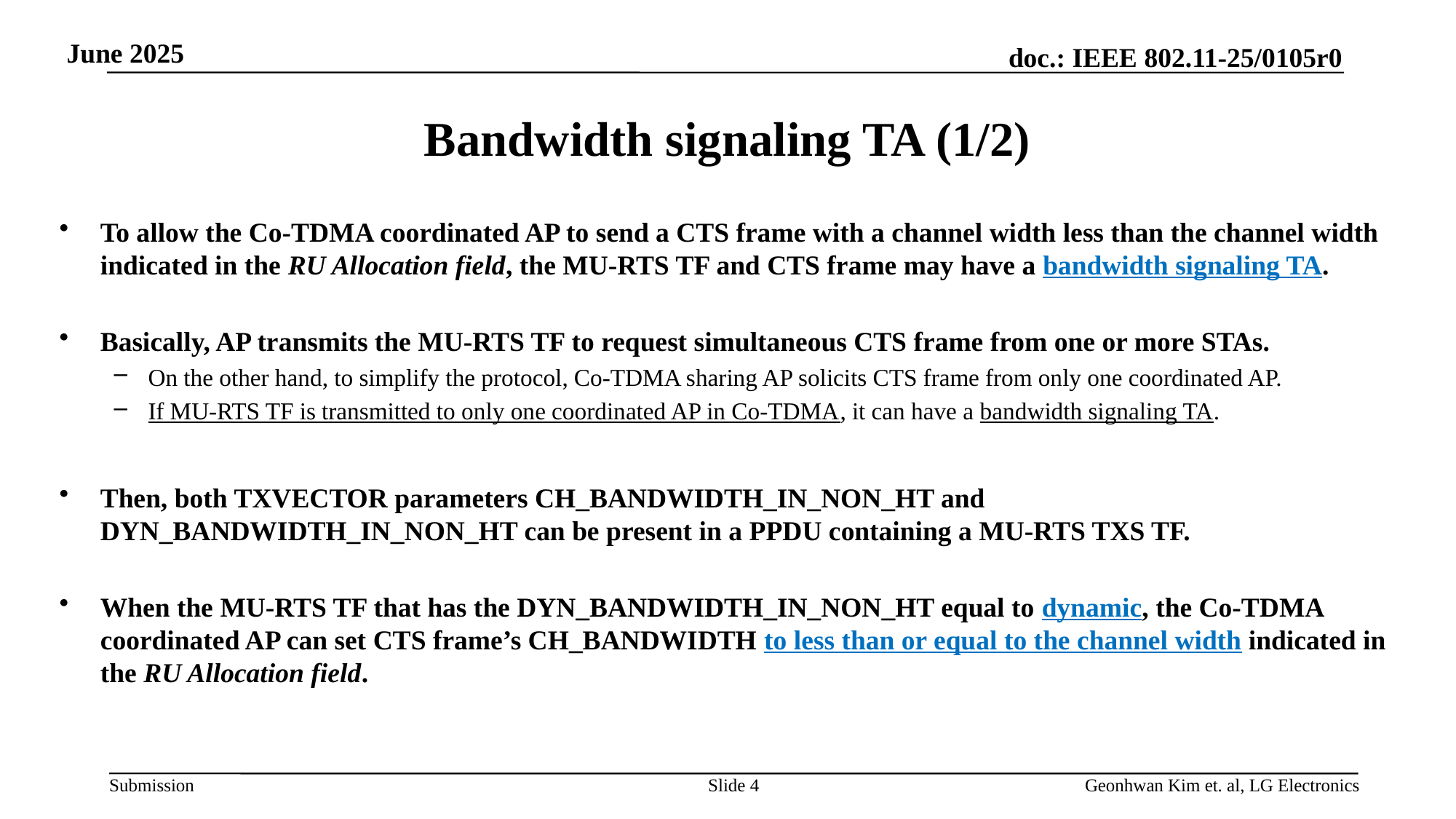

# Bandwidth signaling TA (1/2)
To allow the Co-TDMA coordinated AP to send a CTS frame with a channel width less than the channel width indicated in the RU Allocation field, the MU-RTS TF and CTS frame may have a bandwidth signaling TA.

Basically, AP transmits the MU-RTS TF to request simultaneous CTS frame from one or more STAs.
On the other hand, to simplify the protocol, Co-TDMA sharing AP solicits CTS frame from only one coordinated AP.
If MU-RTS TF is transmitted to only one coordinated AP in Co-TDMA, it can have a bandwidth signaling TA.

Then, both TXVECTOR parameters CH_BANDWIDTH_IN_NON_HT and DYN_BANDWIDTH_IN_NON_HT can be present in a PPDU containing a MU-RTS TXS TF.

When the MU-RTS TF that has the DYN_BANDWIDTH_IN_NON_HT equal to dynamic, the Co-TDMA coordinated AP can set CTS frame’s CH_BANDWIDTH to less than or equal to the channel width indicated in the RU Allocation field.
Slide 4
Geonhwan Kim et. al, LG Electronics